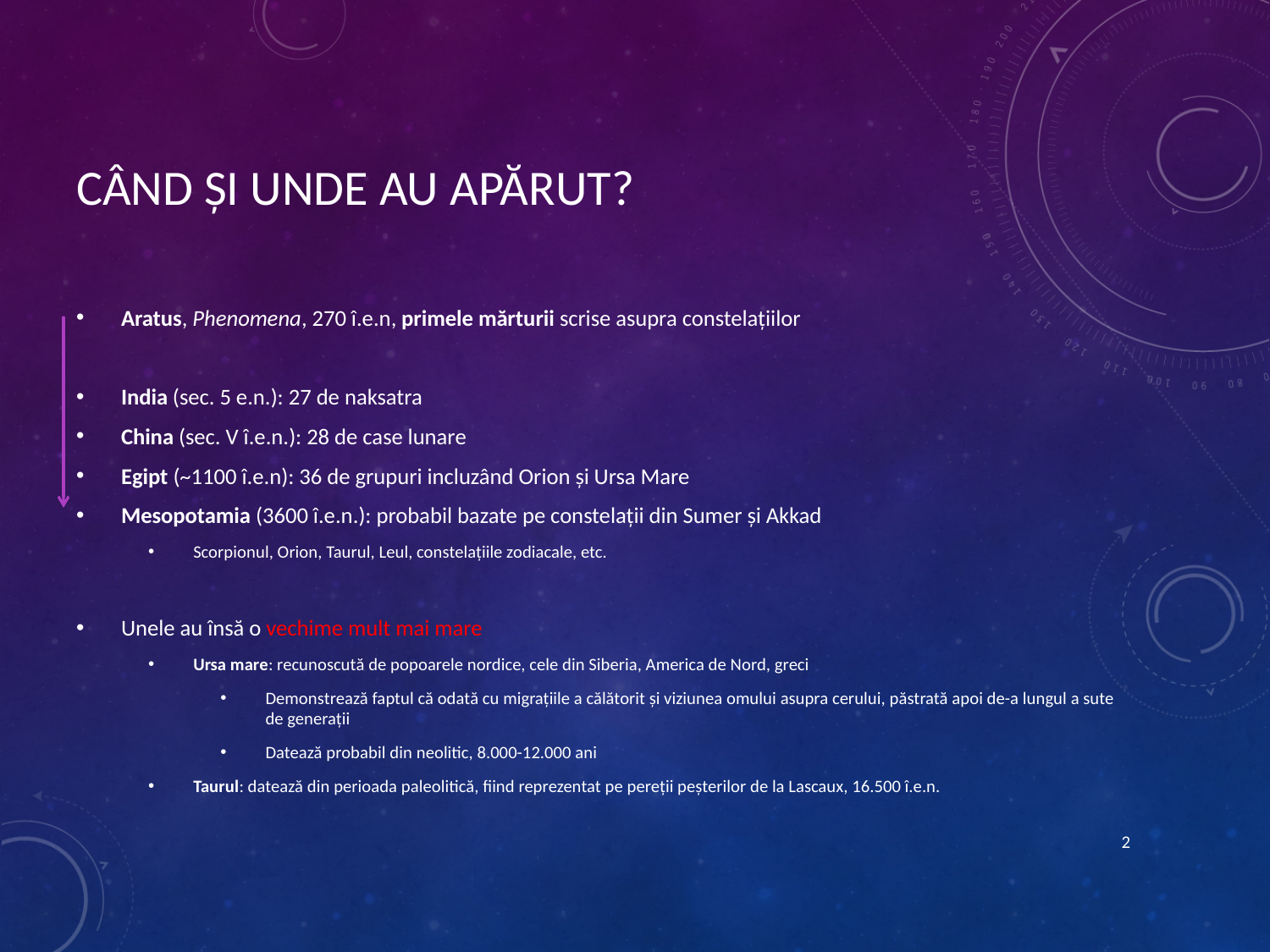

# Când și unde au apărut?
Aratus, Phenomena, 270 î.e.n, primele mărturii scrise asupra constelațiilor

India (sec. 5 e.n.): 27 de naksatra
China (sec. V î.e.n.): 28 de case lunare
Egipt (~1100 î.e.n): 36 de grupuri incluzând Orion și Ursa Mare
Mesopotamia (3600 î.e.n.): probabil bazate pe constelații din Sumer și Akkad
Scorpionul, Orion, Taurul, Leul, constelațiile zodiacale, etc.

Unele au însă o vechime mult mai mare
Ursa mare: recunoscută de popoarele nordice, cele din Siberia, America de Nord, greci
Demonstrează faptul că odată cu migrațiile a călătorit și viziunea omului asupra cerului, păstrată apoi de-a lungul a sute de generații
Datează probabil din neolitic, 8.000-12.000 ani
Taurul: datează din perioada paleolitică, fiind reprezentat pe pereții peșterilor de la Lascaux, 16.500 î.e.n.

2